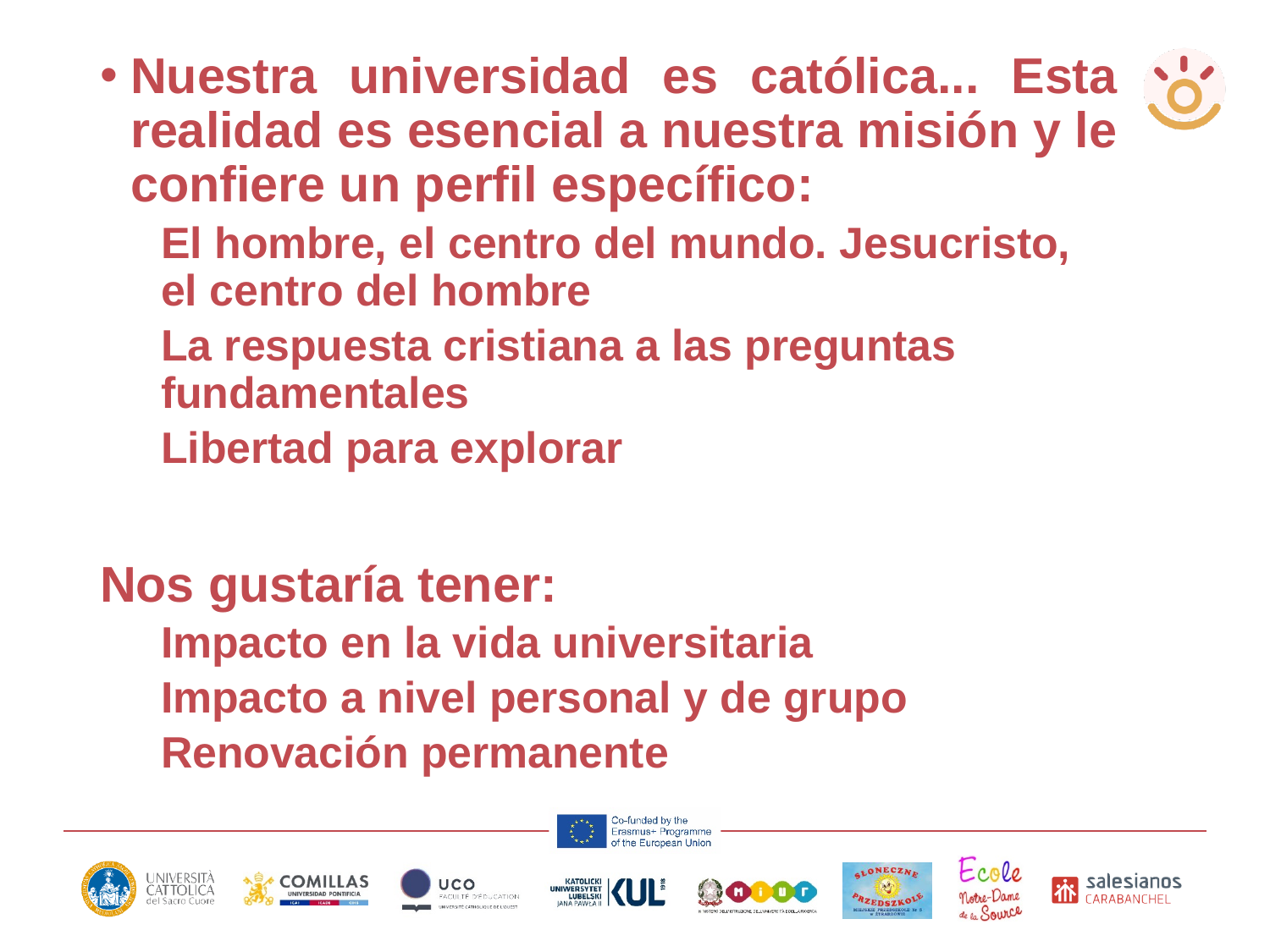

Nuestra universidad es católica... Esta realidad es esencial a nuestra misión y le confiere un perfil específico:
El hombre, el centro del mundo. Jesucristo, el centro del hombre
La respuesta cristiana a las preguntas fundamentales
Libertad para explorar

Nos gustaría tener:
Impacto en la vida universitaria
Impacto a nivel personal y de grupo
Renovación permanente